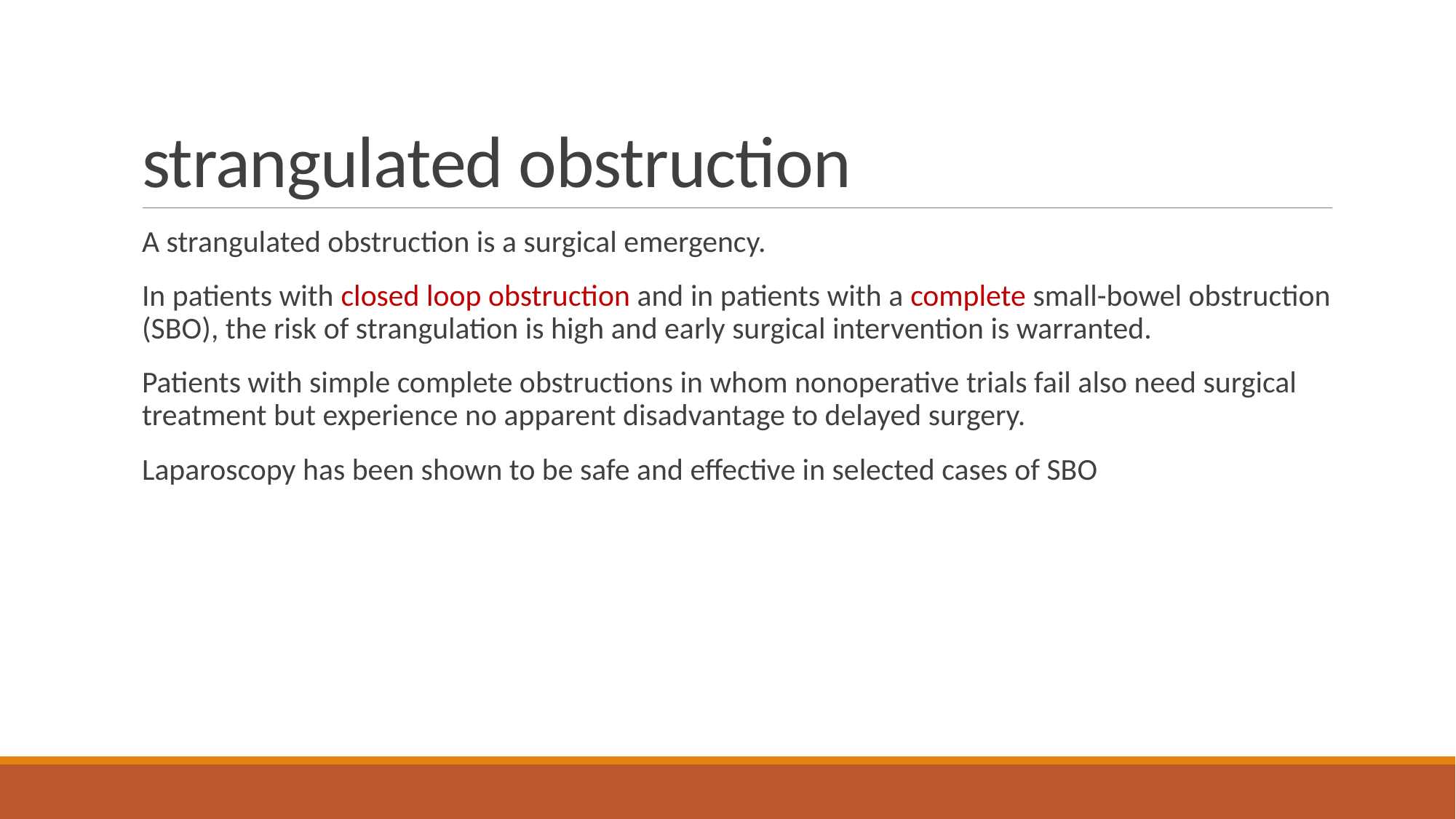

# strangulated obstruction
A strangulated obstruction is a surgical emergency.
In patients with closed loop obstruction and in patients with a complete small-bowel obstruction (SBO), the risk of strangulation is high and early surgical intervention is warranted.
Patients with simple complete obstructions in whom nonoperative trials fail also need surgical treatment but experience no apparent disadvantage to delayed surgery.
Laparoscopy has been shown to be safe and effective in selected cases of SBO